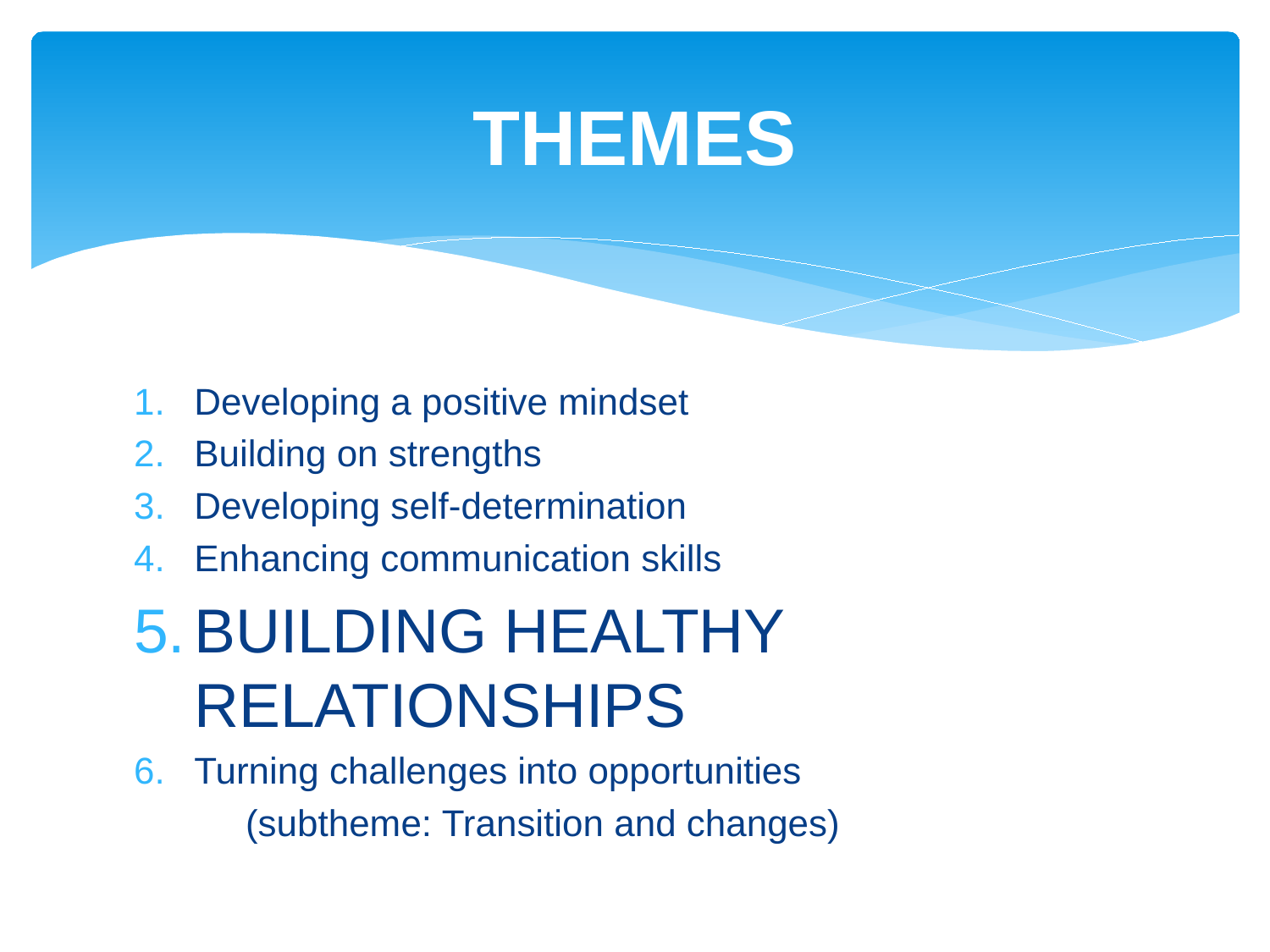

# THEMES
Developing a positive mindset
Building on strengths
Developing self-determination
Enhancing communication skills
BUILDING HEALTHY RELATIONSHIPS
Turning challenges into opportunities
	(subtheme: Transition and changes)